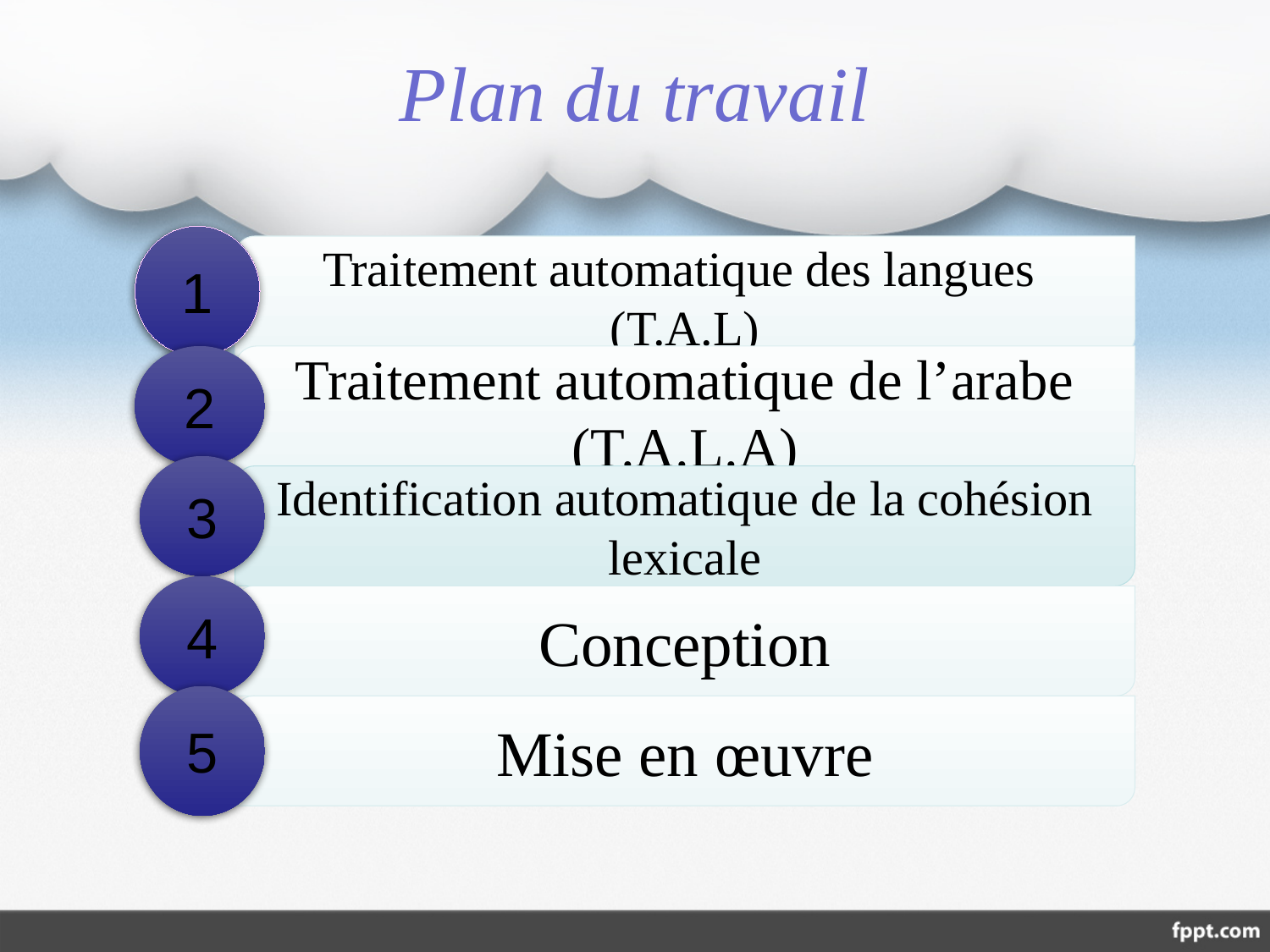

Plan du travail
1
Traitement automatique des langues
(T.A.L)
2
Traitement automatique de l’arabe
(T.A.L.A)
3
Identification automatique de la cohésion lexicale
4
Conception
5
Mise en œuvre